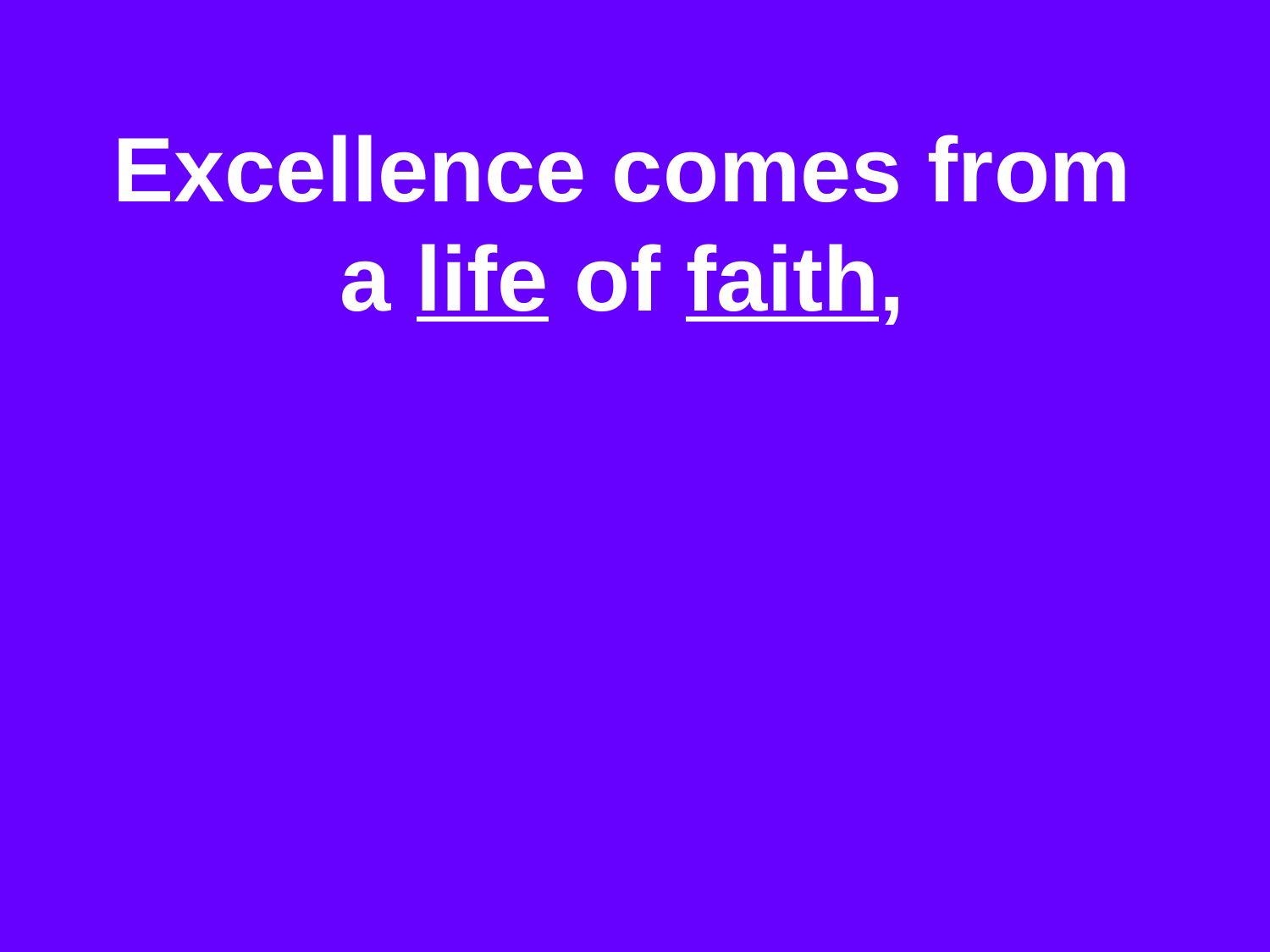

# Excellence comes from a life of faith,